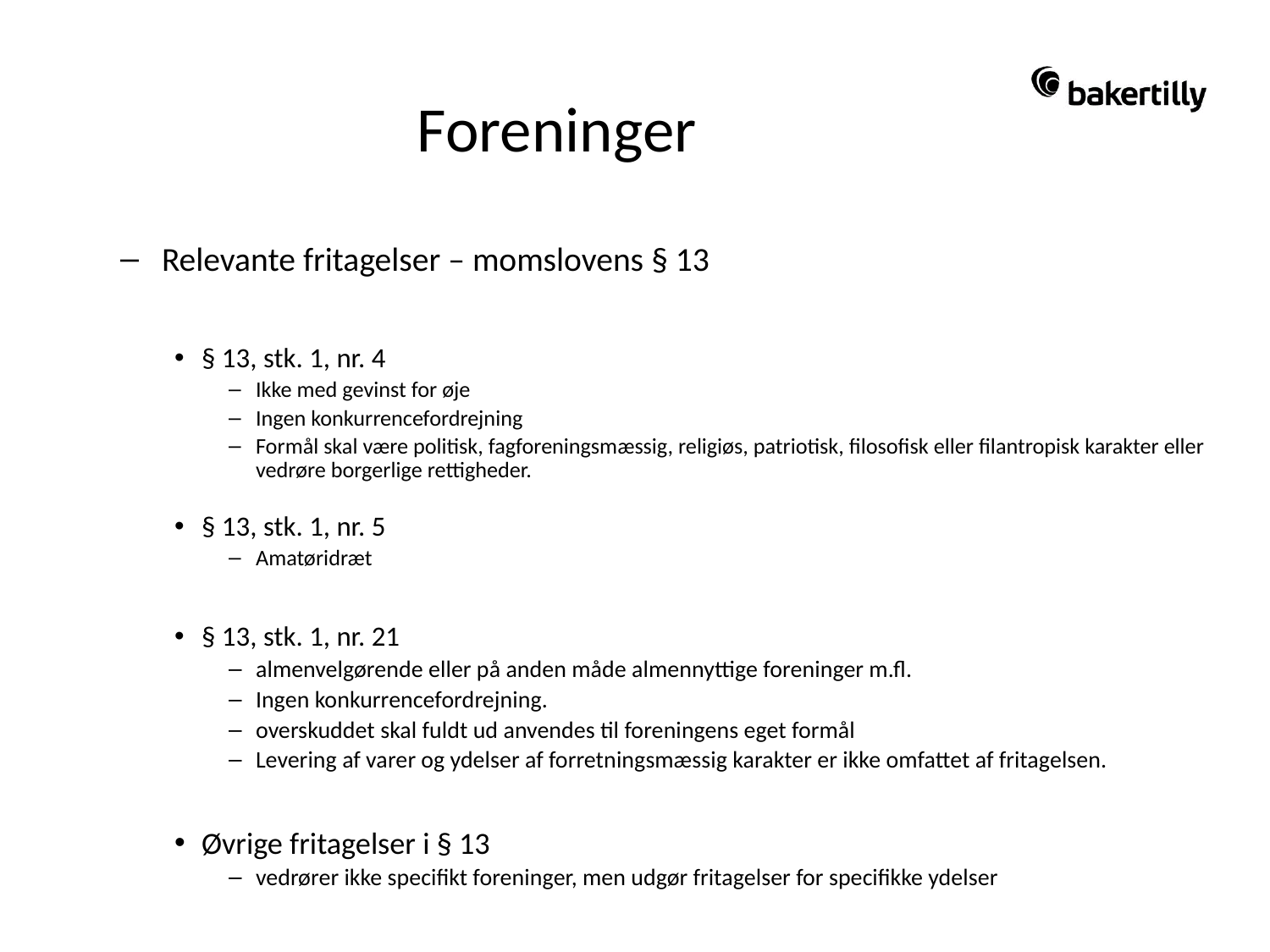

# Foreninger
 Relevante fritagelser – momslovens § 13

§ 13, stk. 1, nr. 4
Ikke med gevinst for øje
Ingen konkurrencefordrejning
Formål skal være politisk, fagforeningsmæssig, religiøs, patriotisk, filosofisk eller filantropisk karakter eller vedrøre borgerlige rettigheder.
§ 13, stk. 1, nr. 5
Amatøridræt

§ 13, stk. 1, nr. 21
almenvelgørende eller på anden måde almennyttige foreninger m.fl.
Ingen konkurrencefordrejning.
overskuddet skal fuldt ud anvendes til foreningens eget formål
Levering af varer og ydelser af forretningsmæssig karakter er ikke omfattet af fritagelsen.

Øvrige fritagelser i § 13
vedrører ikke specifikt foreninger, men udgør fritagelser for specifikke ydelser